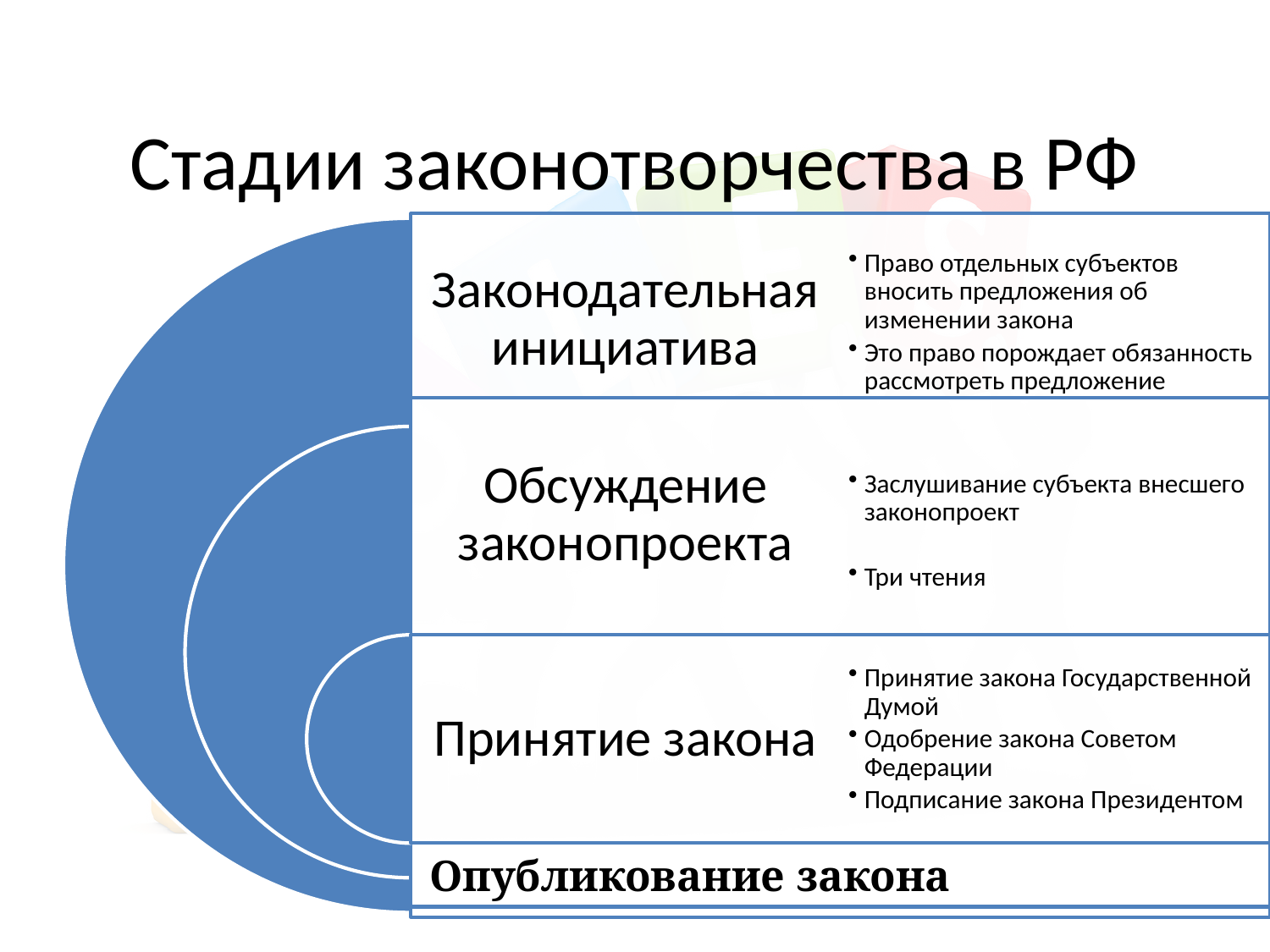

# Стадии законотворчества в РФ
Законодательная инициатива
Обсуждение законопроекта
Принятие закона
Право отдельных субъектов вносить предложения об изменении закона
Это право порождает обязанность рассмотреть предложение
Заслушивание субъекта внесшего законопроект

Три чтения
Принятие закона Государственной Думой
Одобрение закона Советом Федерации
Подписание закона Президентом
Опубликование закона